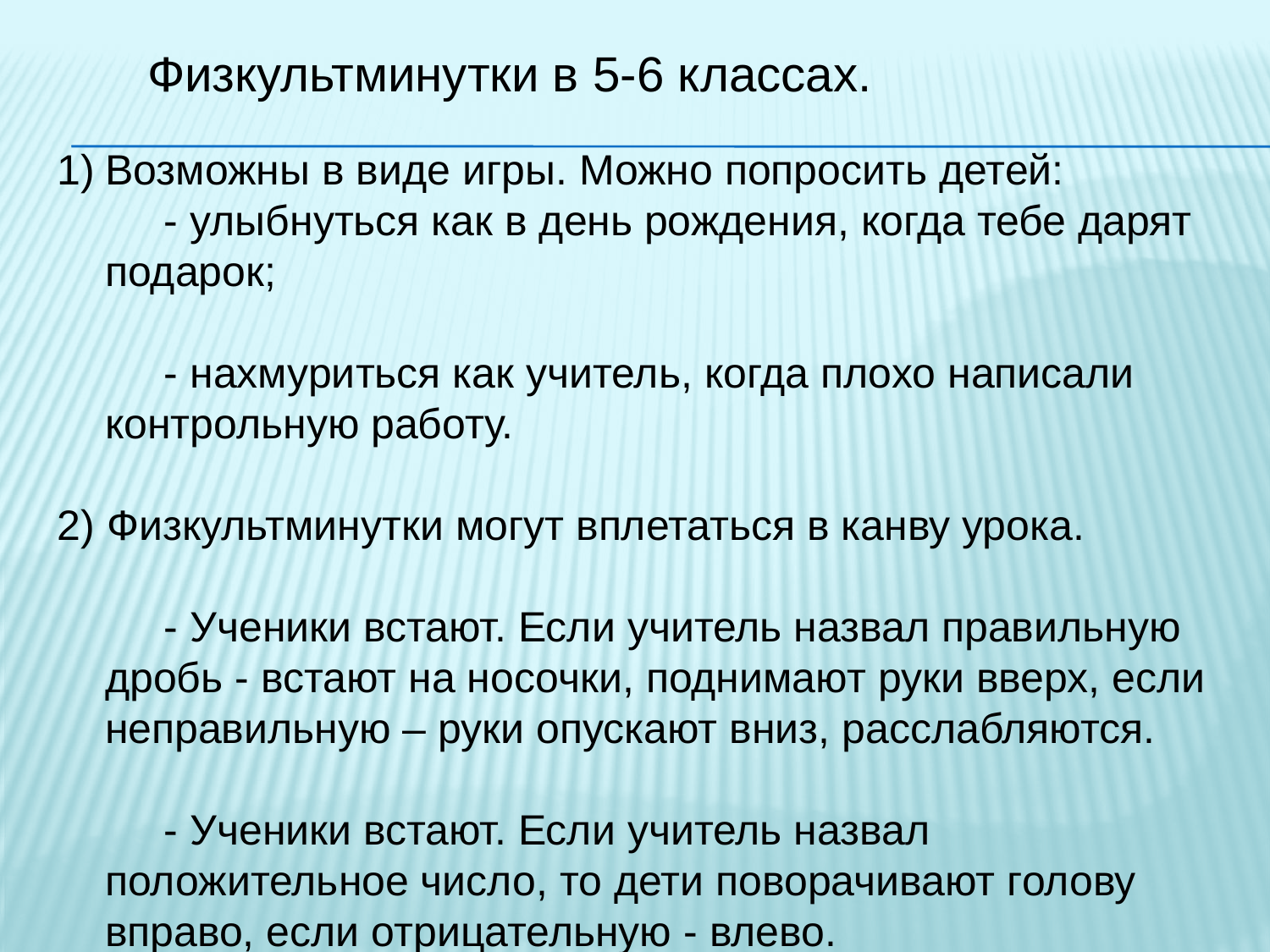

Физкультминутки в 5-6 классах.
Возможны в виде игры. Можно попросить детей:
         - улыбнуться как в день рождения, когда тебе дарят подарок;

         - нахмуриться как учитель, когда плохо написали контрольную работу.

2) Физкультминутки могут вплетаться в канву урока.

         - Ученики встают. Если учитель назвал правильную дробь - встают на носочки, поднимают руки вверх, если неправильную – руки опускают вниз, расслабляются.

         - Ученики встают. Если учитель назвал положительное число, то дети поворачивают голову вправо, если отрицательную - влево.